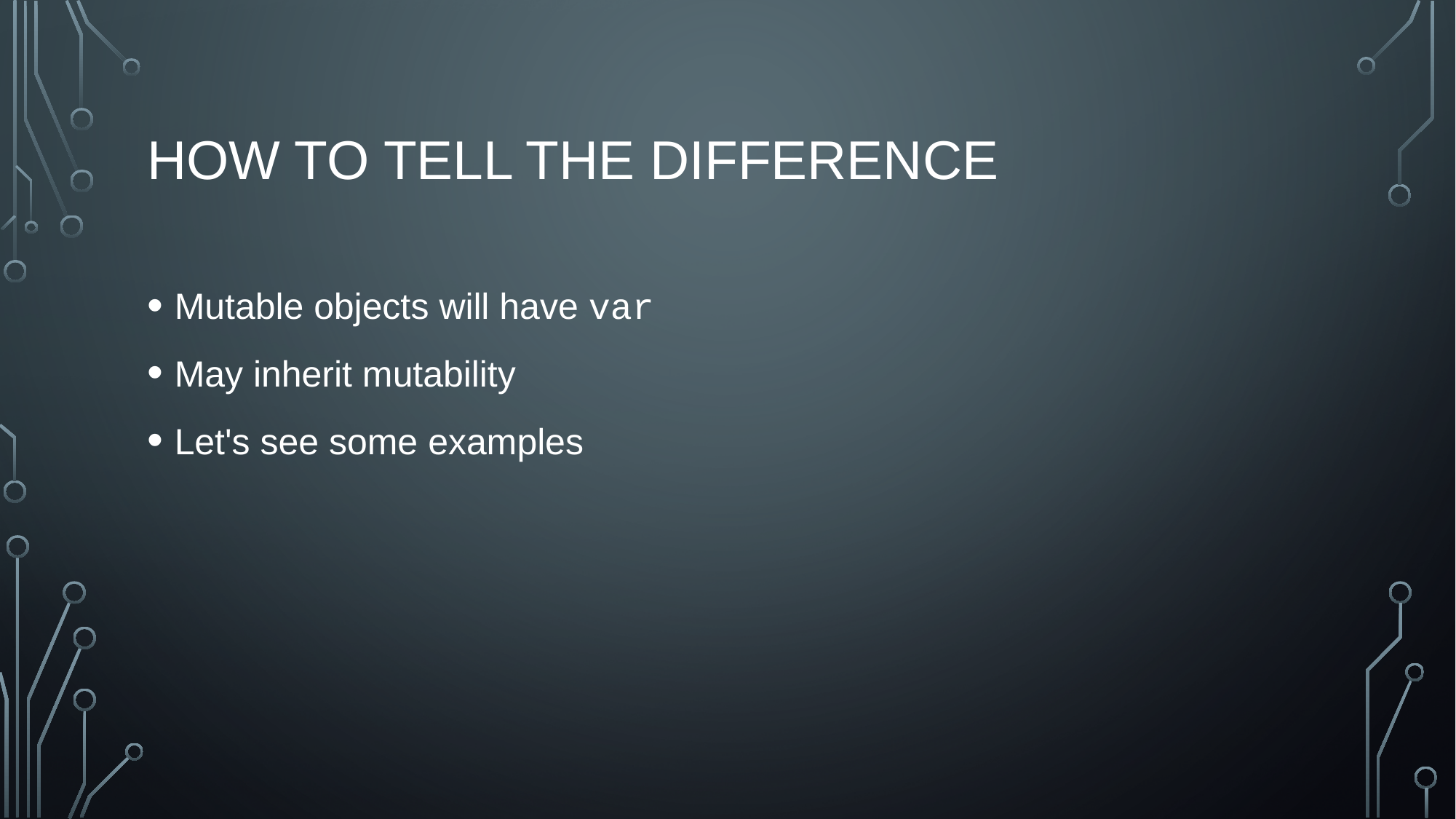

# How to tell the difference
Mutable objects will have var
May inherit mutability
Let's see some examples